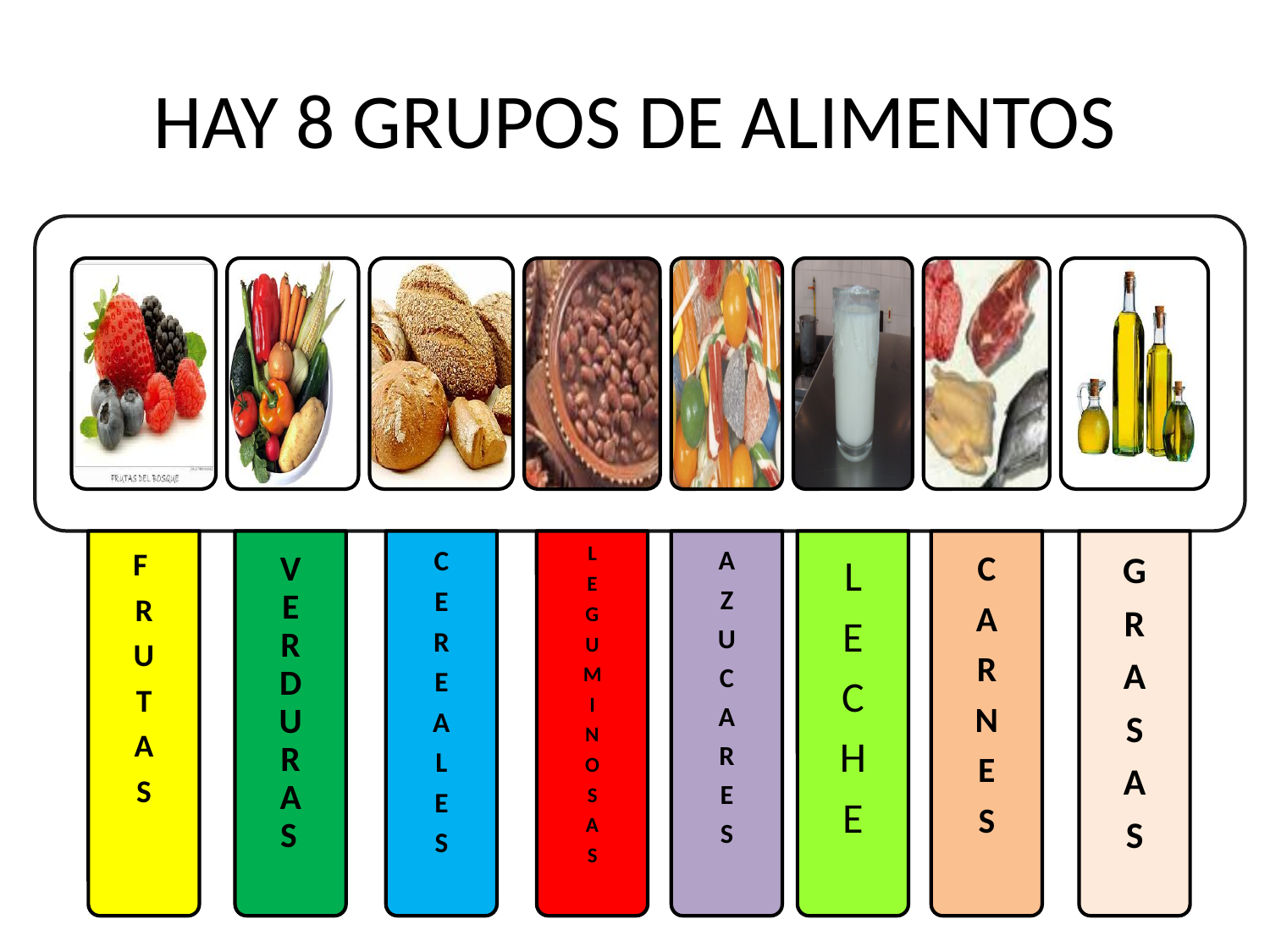

# HAY 8 GRUPOS DE ALIMENTOS
F
R
U
T
A
S

V
E
R
D
U
R
A
S
C
E
R
E
A
L
E
S

L
E
G
U
M
I
N
O
S
A
S
A
Z
U
C
A
R
E
S
L
E
C
H
E
C
A
R
N
E
S
G
R
A
S
A
S